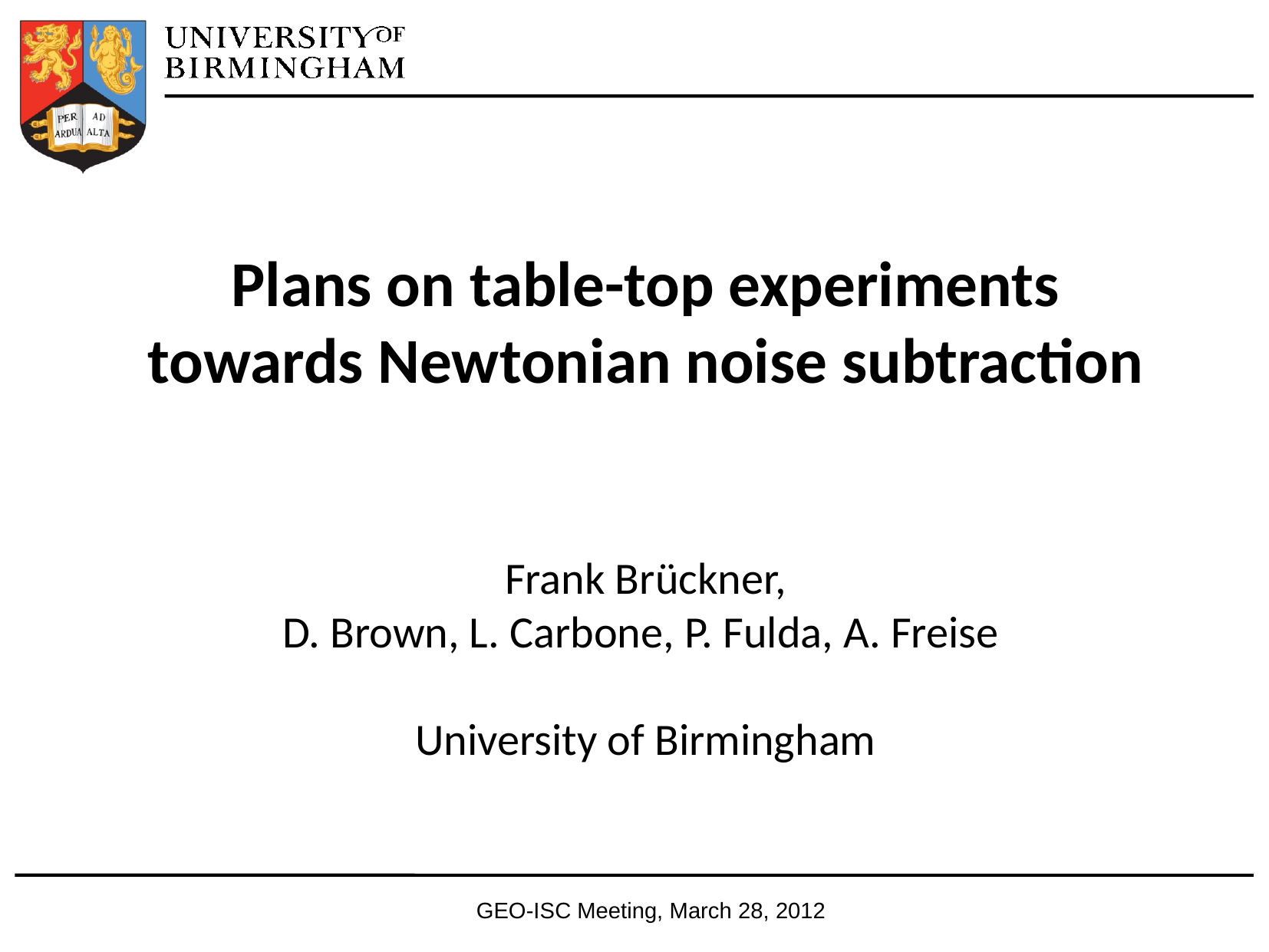

# Plans on table-top experiments towards Newtonian noise subtraction Frank Brückner, D. Brown, L. Carbone, P. Fulda, A. Freise University of Birmingham
GEO-ISC Meeting, March 28, 2012